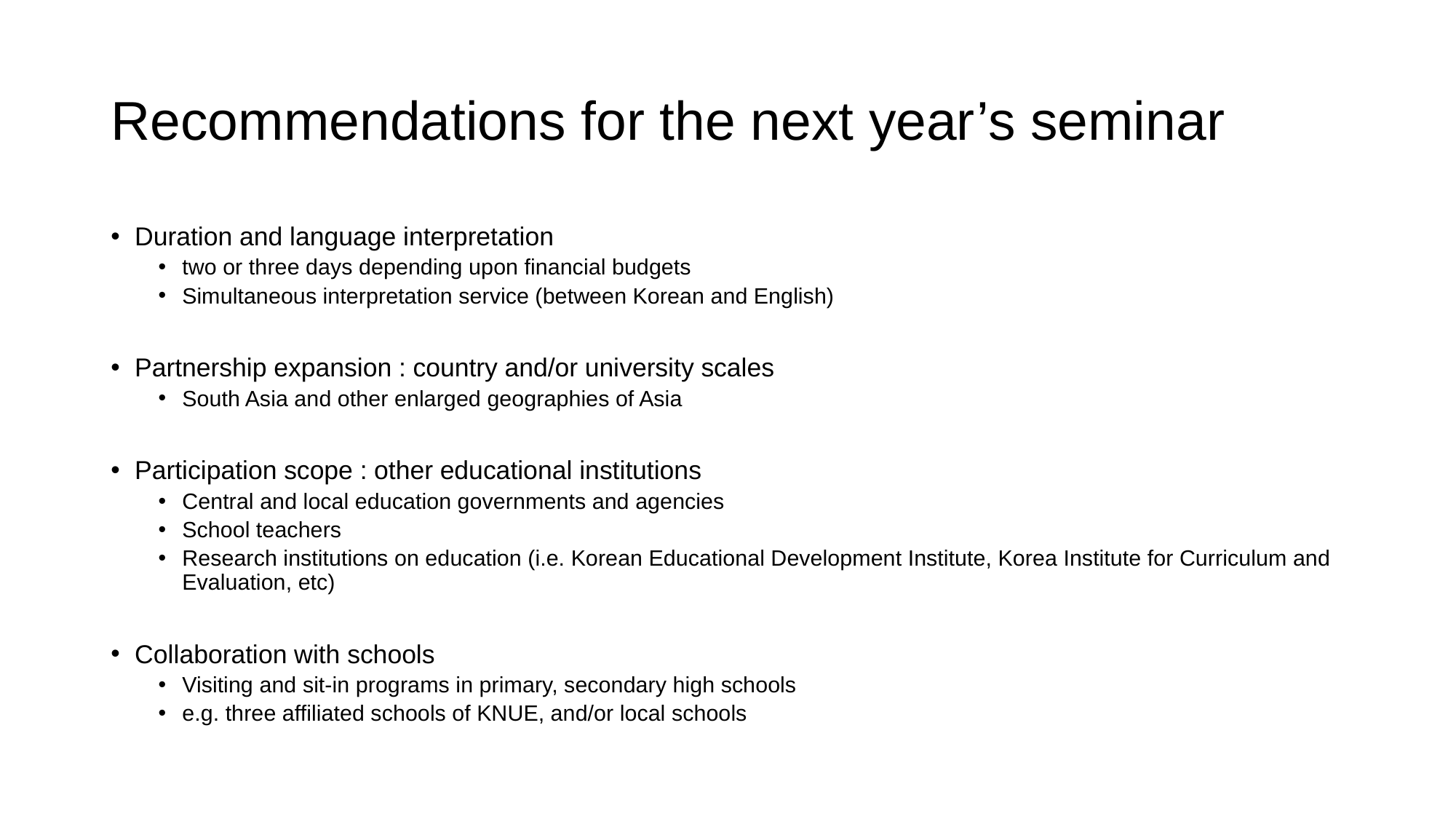

# Recommendations for the next year’s seminar
Duration and language interpretation
two or three days depending upon financial budgets
Simultaneous interpretation service (between Korean and English)

Partnership expansion : country and/or university scales
South Asia and other enlarged geographies of Asia

Participation scope : other educational institutions
Central and local education governments and agencies
School teachers
Research institutions on education (i.e. Korean Educational Development Institute, Korea Institute for Curriculum and Evaluation, etc)

Collaboration with schools
Visiting and sit-in programs in primary, secondary high schools
e.g. three affiliated schools of KNUE, and/or local schools